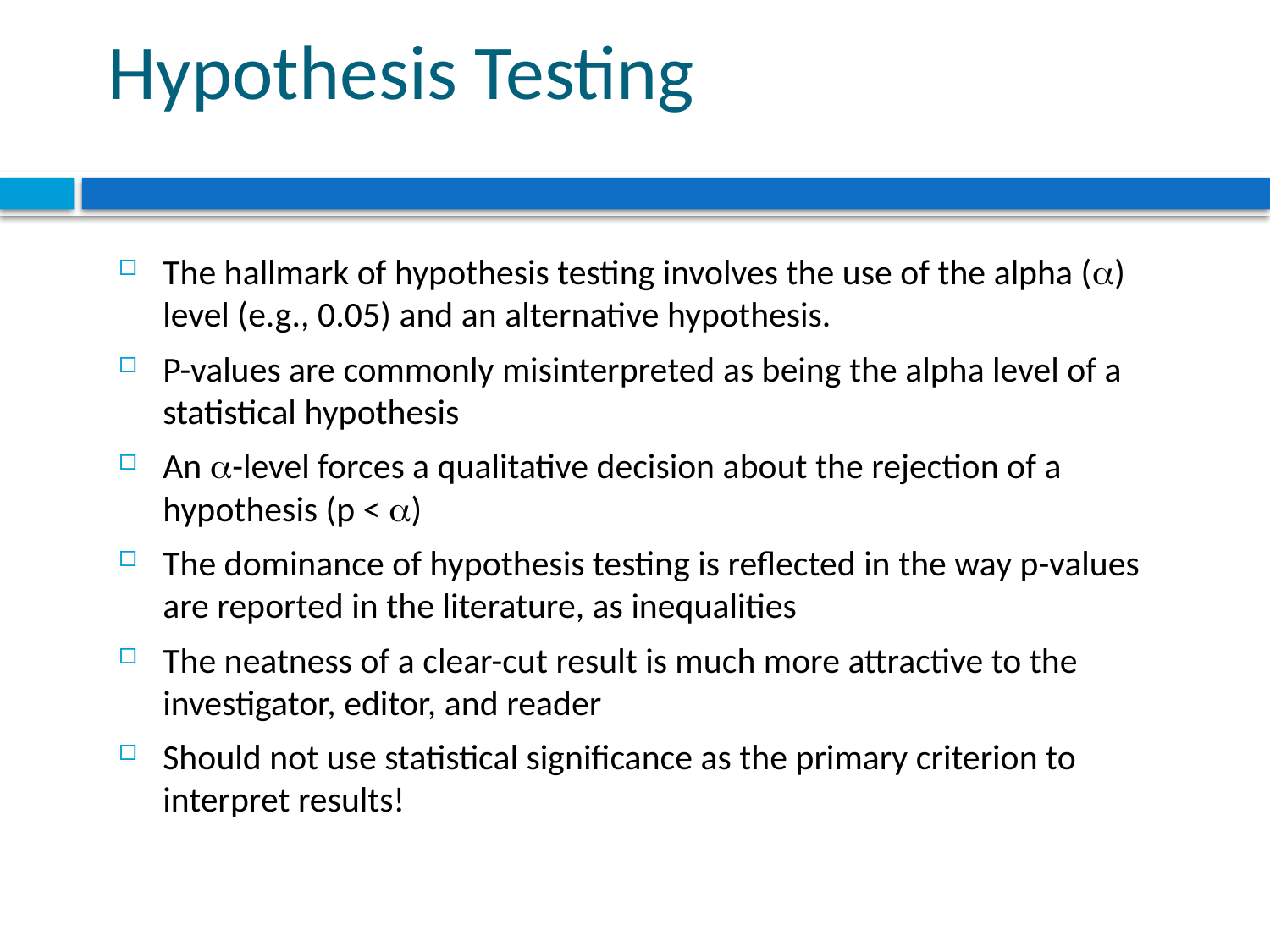

# Hypothesis Testing
The hallmark of hypothesis testing involves the use of the alpha (α) level (e.g., 0.05) and an alternative hypothesis.
P-values are commonly misinterpreted as being the alpha level of a statistical hypothesis
An α-level forces a qualitative decision about the rejection of a hypothesis (p < α)
The dominance of hypothesis testing is reflected in the way p-values are reported in the literature, as inequalities
The neatness of a clear-cut result is much more attractive to the investigator, editor, and reader
Should not use statistical significance as the primary criterion to interpret results!